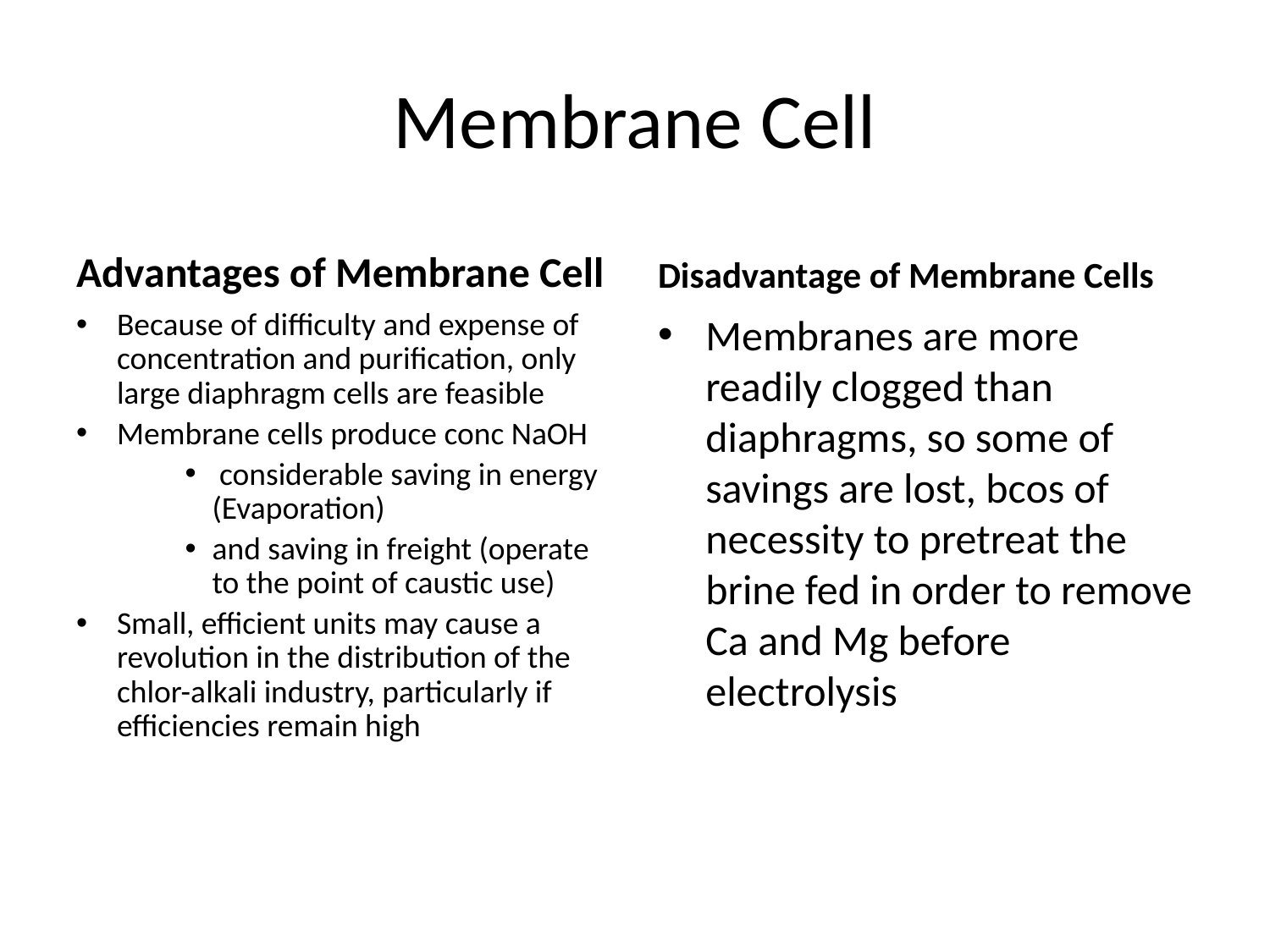

# Membrane Cell
Advantages of Membrane Cell
Disadvantage of Membrane Cells
Because of difficulty and expense of concentration and purification, only large diaphragm cells are feasible
Membrane cells produce conc NaOH
 considerable saving in energy (Evaporation)
and saving in freight (operate to the point of caustic use)
Small, efficient units may cause a revolution in the distribution of the chlor-alkali industry, particularly if efficiencies remain high

Membranes are more readily clogged than diaphragms, so some of savings are lost, bcos of necessity to pretreat the brine fed in order to remove Ca and Mg before electrolysis